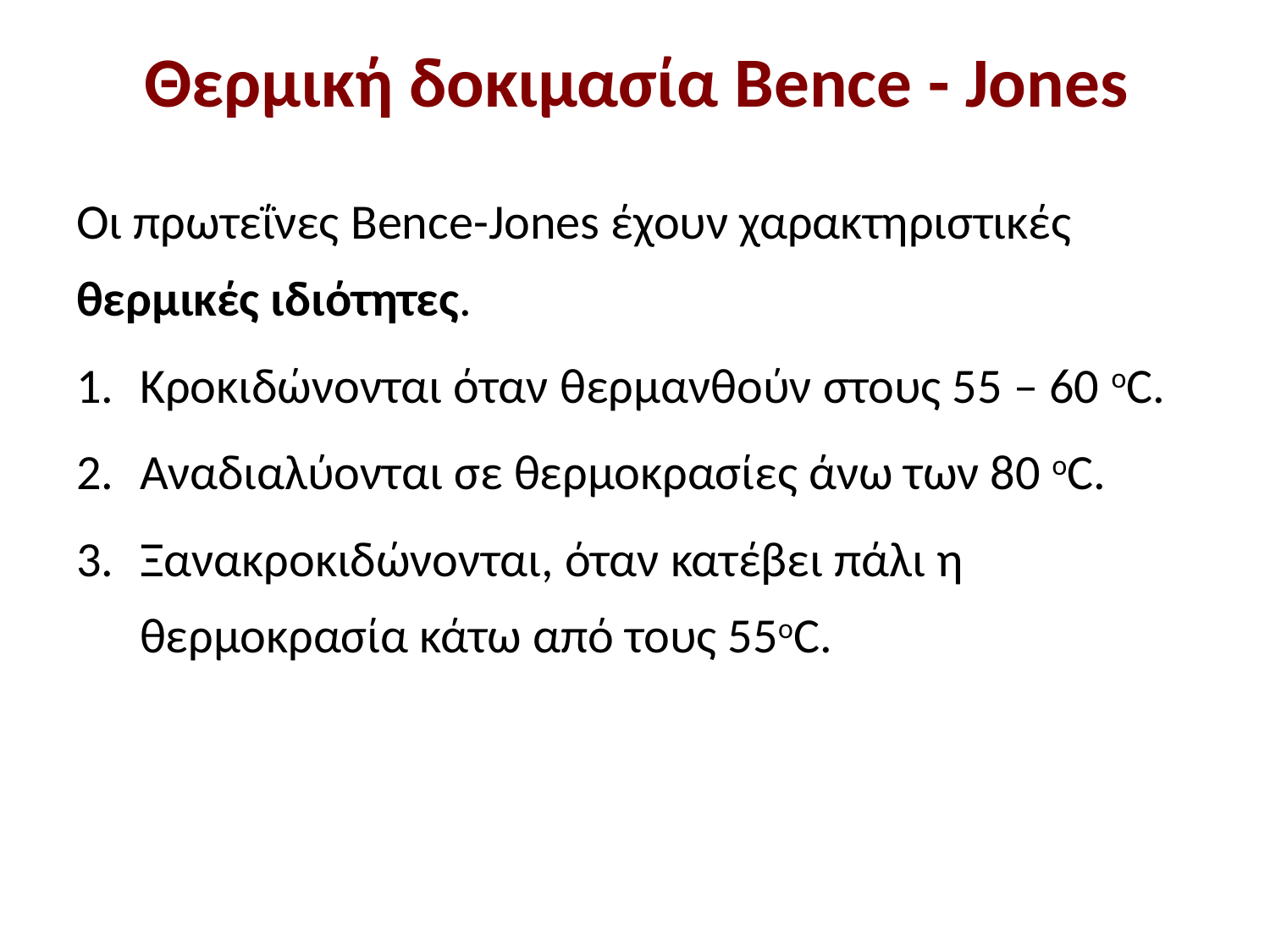

# Θερμική δοκιμασία Bence - Jones
Οι πρωτεΐνες Βence-Jones έχουν χαρακτηριστικές θερμικές ιδιότητες.
Κροκιδώνονται όταν θερμανθούν στους 55 – 60 οC.
Aναδιαλύονται σε θερμοκρασίες άνω των 80 οC.
Ξανακροκιδώνονται, όταν κατέβει πάλι η θερμοκρασία κάτω από τους 55οC.